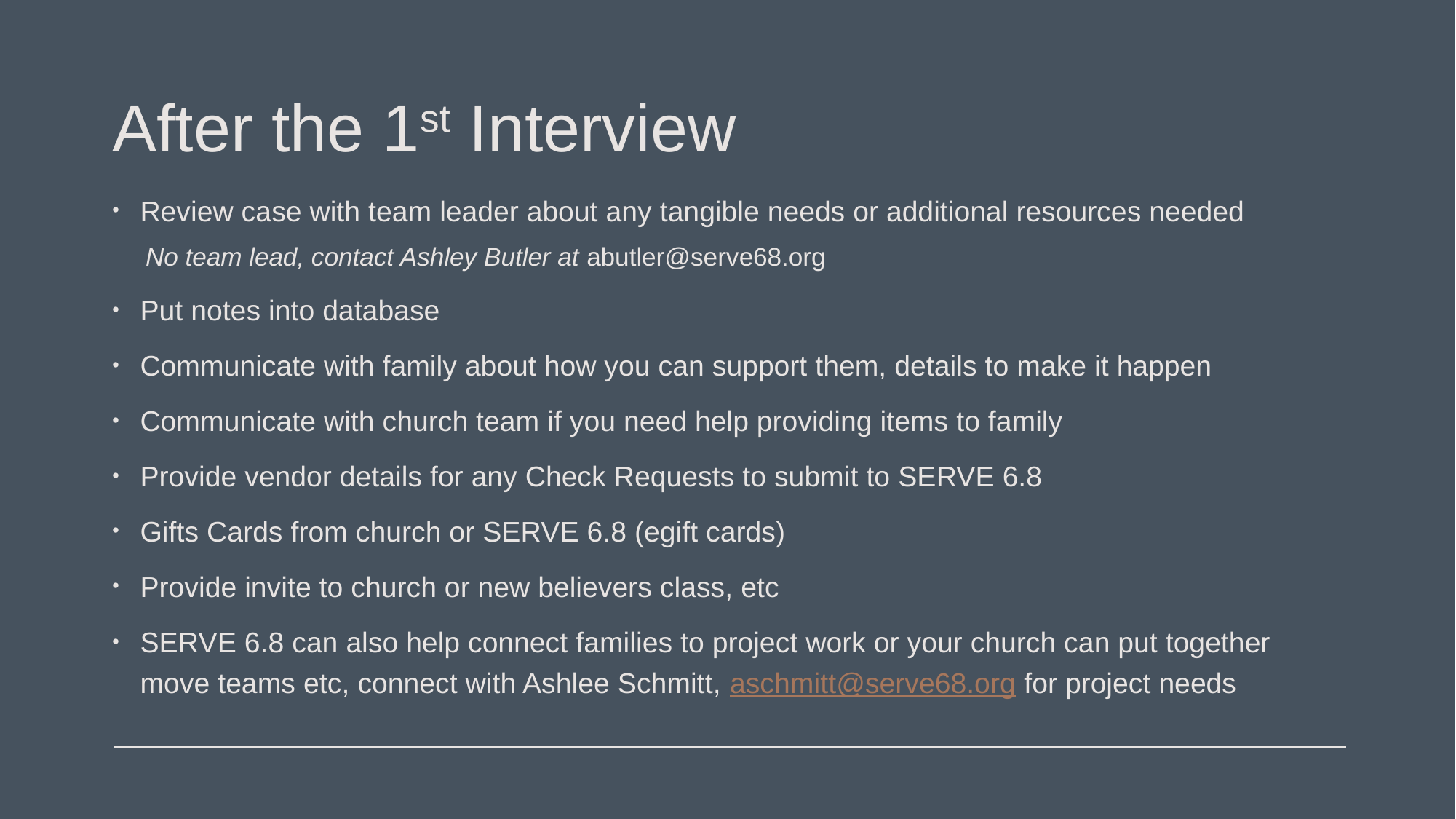

# After the 1st Interview
Review case with team leader about any tangible needs or additional resources needed
No team lead, contact Ashley Butler at abutler@serve68.org
Put notes into database
Communicate with family about how you can support them, details to make it happen
Communicate with church team if you need help providing items to family
Provide vendor details for any Check Requests to submit to SERVE 6.8
Gifts Cards from church or SERVE 6.8 (egift cards)
Provide invite to church or new believers class, etc
SERVE 6.8 can also help connect families to project work or your church can put together move teams etc, connect with Ashlee Schmitt, aschmitt@serve68.org for project needs